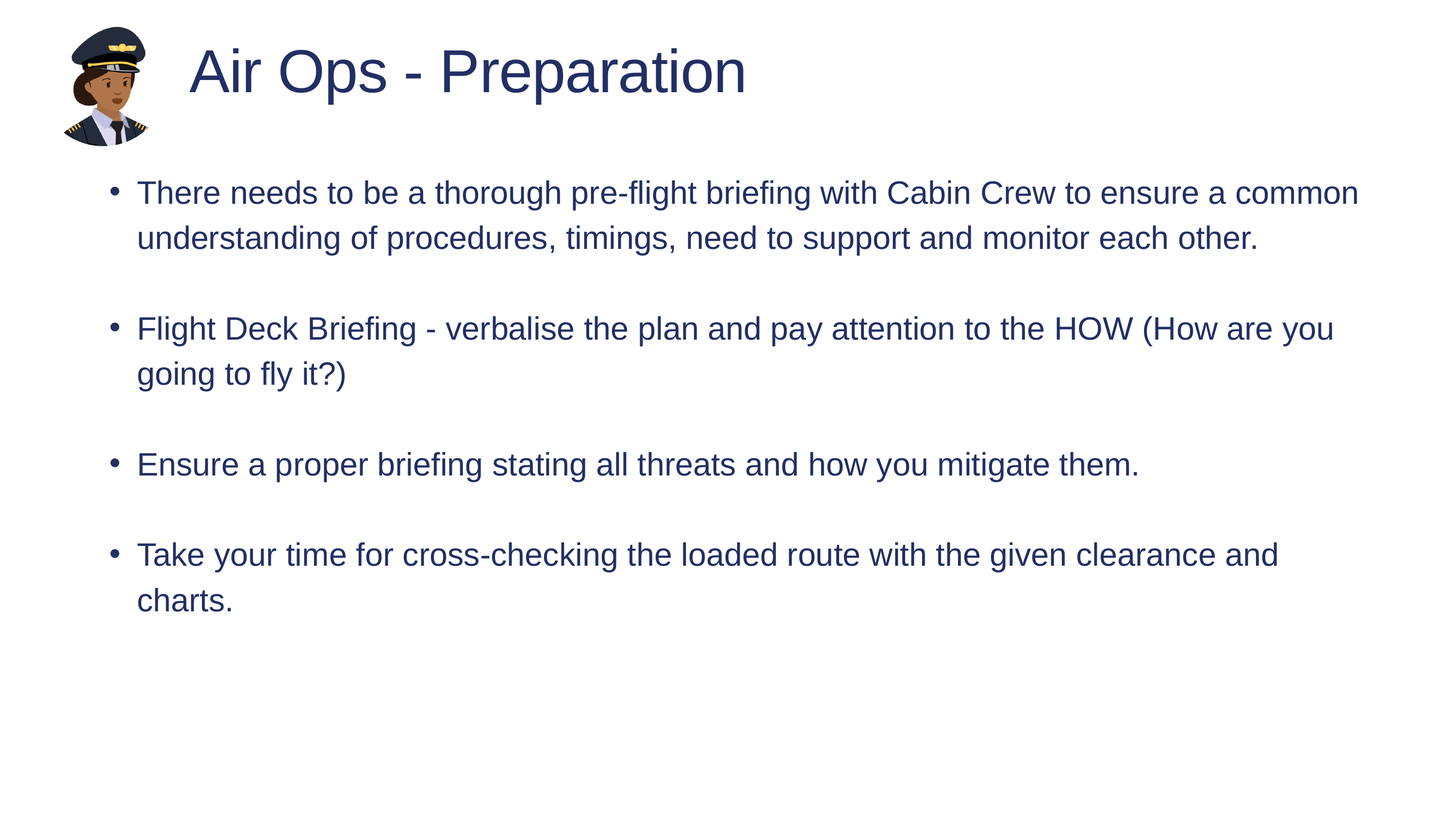

Air Ops - Preparation
There needs to be a thorough pre-flight briefing with Cabin Crew to ensure a common understanding of procedures, timings, need to support and monitor each other.

Flight Deck Briefing - verbalise the plan and pay attention to the HOW (How are you going to fly it?)

Ensure a proper briefing stating all threats and how you mitigate them.

Take your time for cross-checking the loaded route with the given clearance and charts.